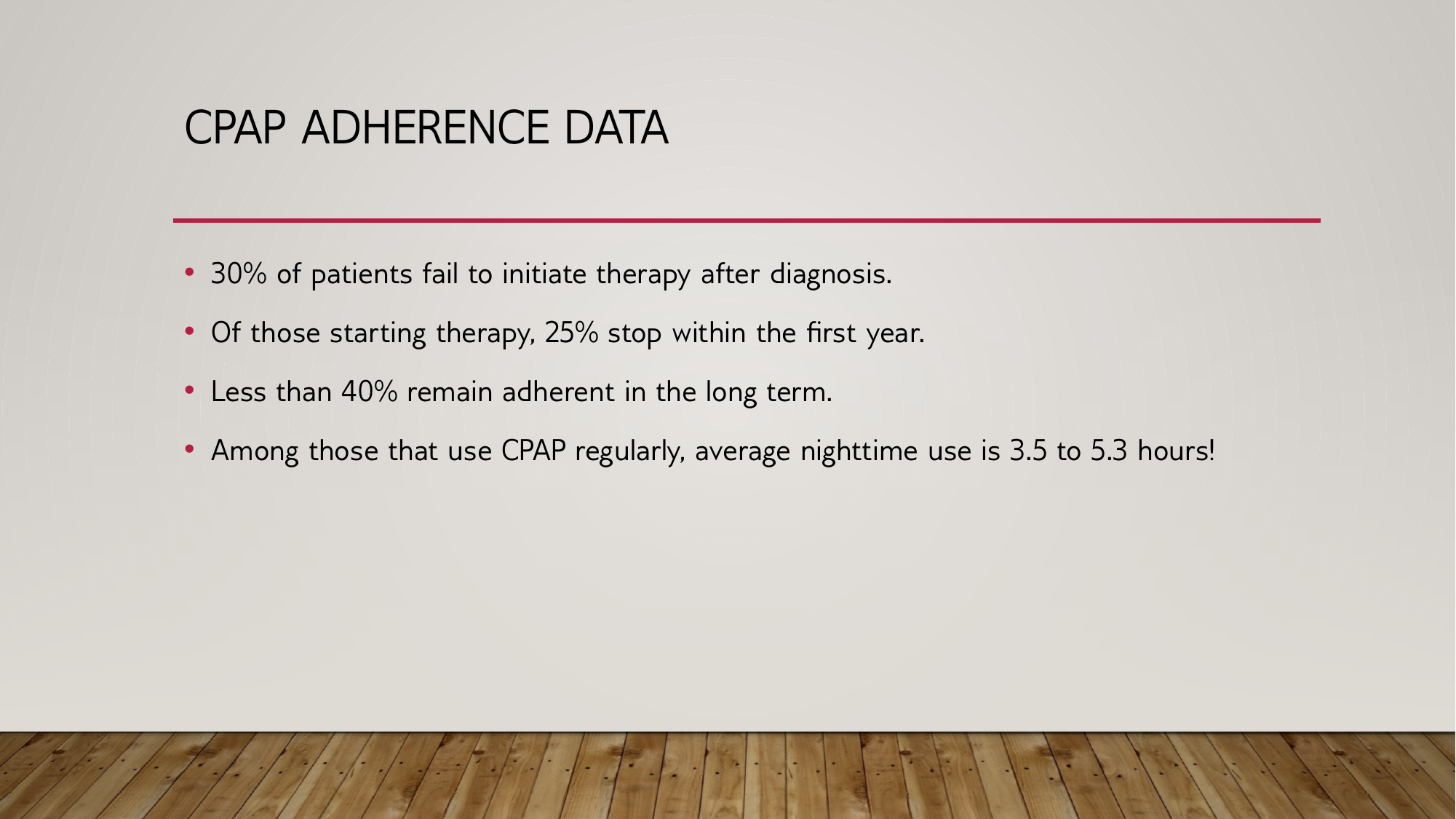

# CPAP Adherence Data
30% of patients fail to initiate therapy after diagnosis.
Of those starting therapy, 25% stop within the first year.
Less than 40% remain adherent in the long term.
Among those that use CPAP regularly, average nighttime use is 3.5 to 5.3 hours!